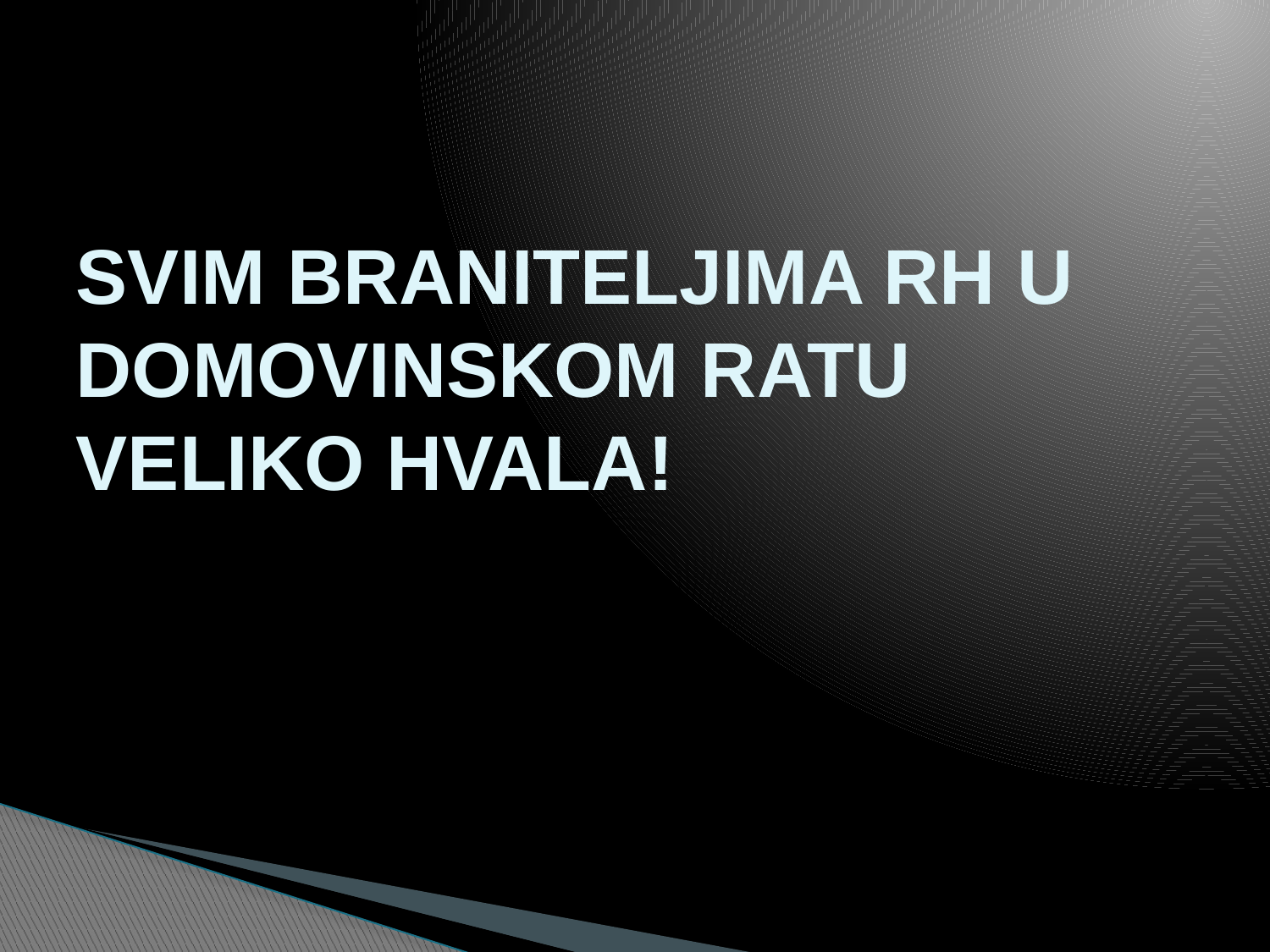

# SVIM BRANITELJIMA RH U DOMOVINSKOM RATU VELIKO HVALA!